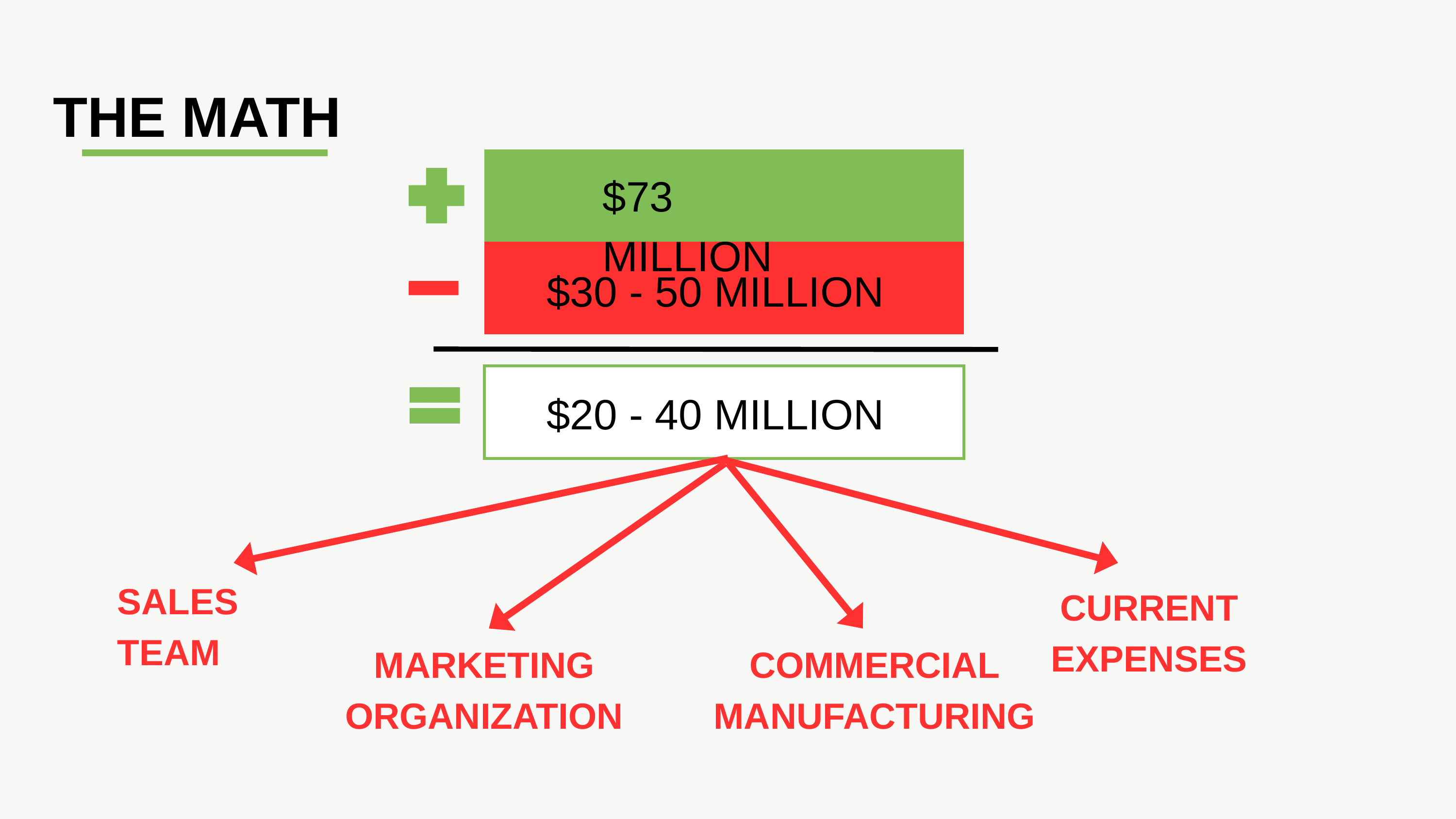

THE MATH

$73 MILLION

$30 - 50 MILLION

$20 - 40 MILLION

SALES TEAM
CURRENT EXPENSES
MARKETING ORGANIZATION
COMMERCIAL MANUFACTURING